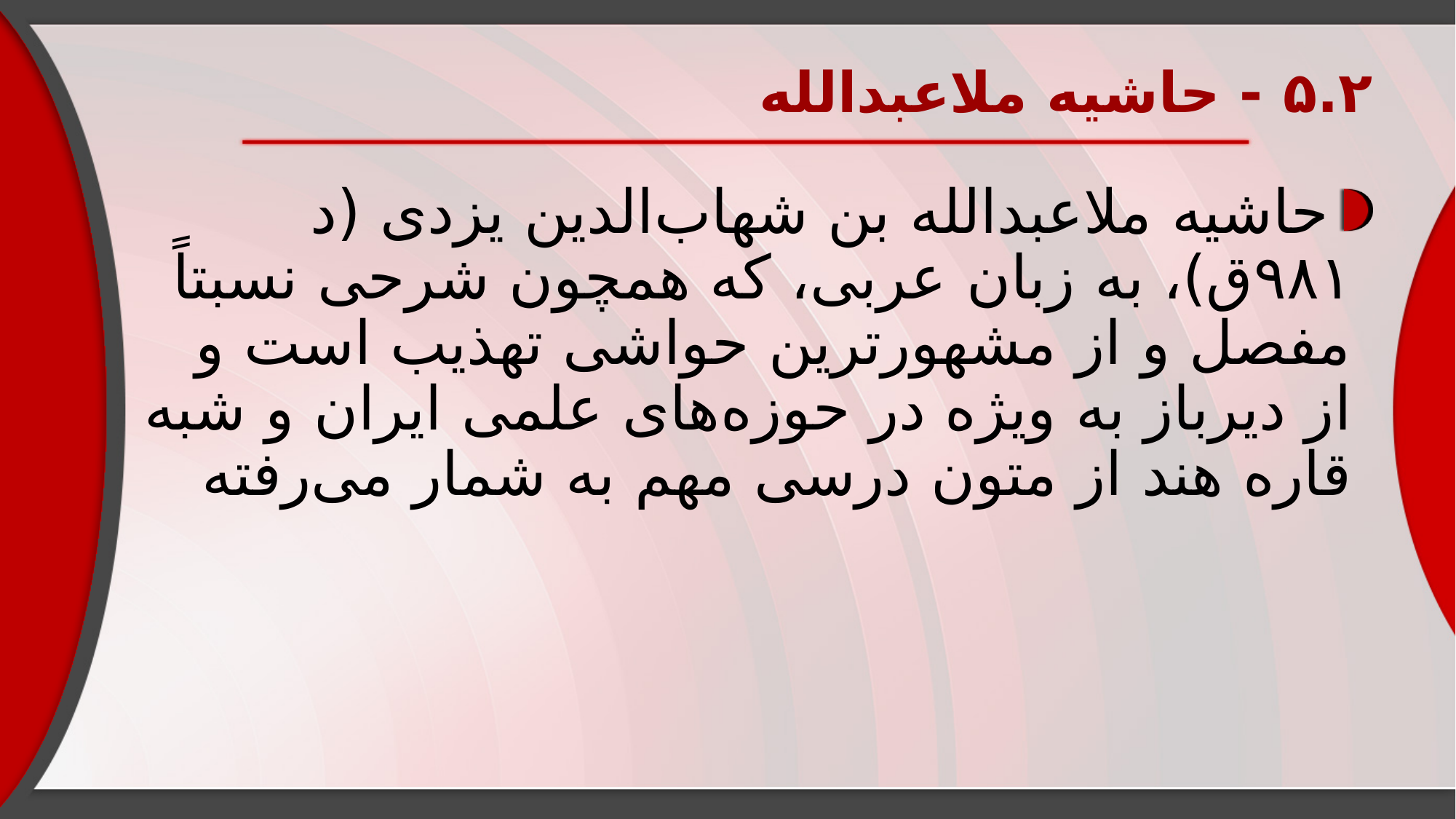

# ۵.۲ - حاشیه ملاعبدالله
حاشیه ملاعبدالله بن شهاب‌الدین یزدی (د ۹۸۱ق)، به زبان عربی، که همچون شرحی نسبتاً مفصل و از مشهورترین حواشی تهذیب است و از دیرباز به ویژه در حوزه‌های علمی ایران و شبه قاره هند از متون درسی مهم به شمار می‌رفته